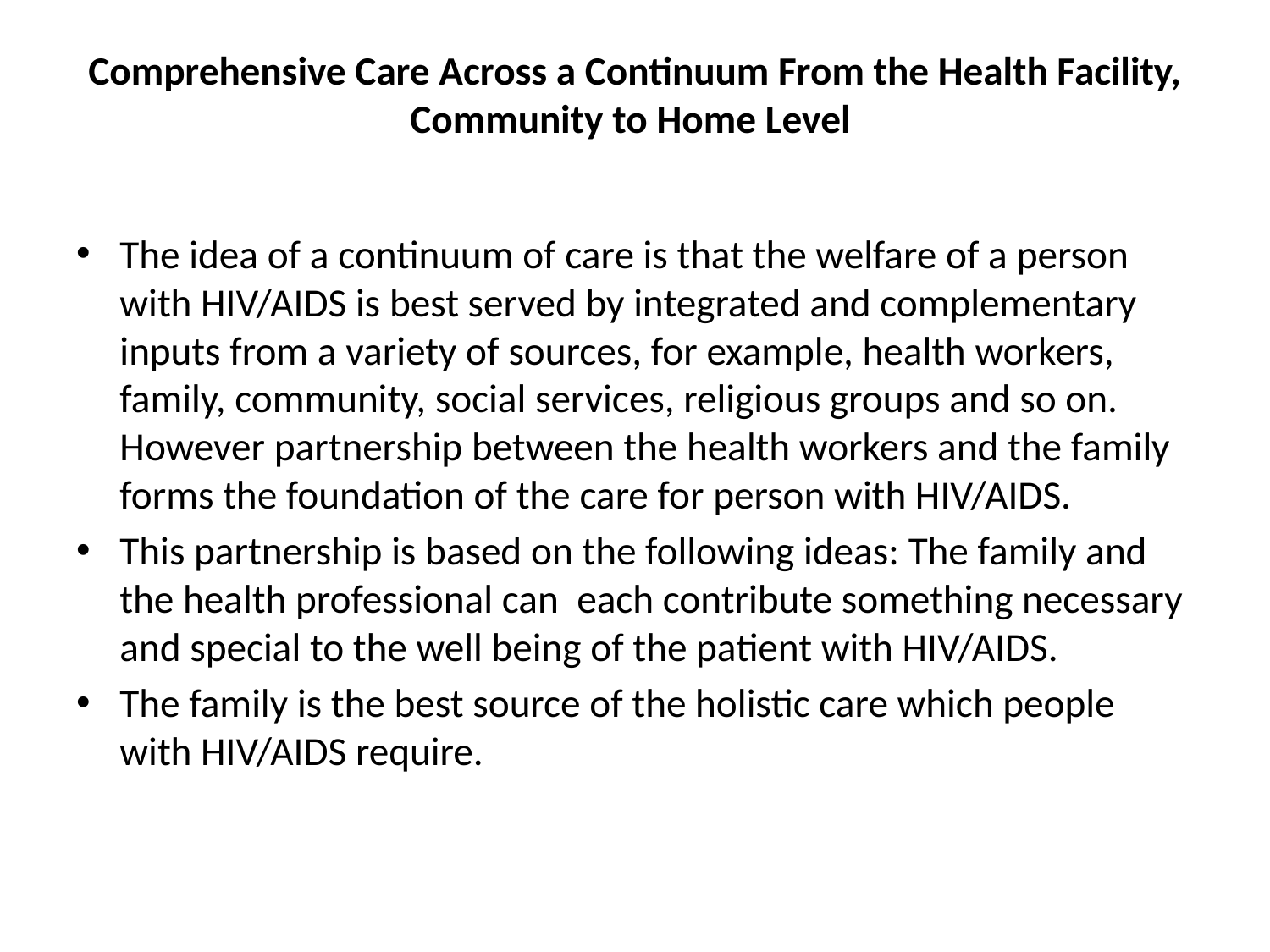

# Comprehensive Care Across a Continuum From the Health Facility, Community to Home Level
The idea of a continuum of care is that the welfare of a person with HIV/AIDS is best served by integrated and complementary inputs from a variety of sources, for example, health workers, family, community, social services, religious groups and so on. However partnership between the health workers and the family forms the foundation of the care for person with HIV/AIDS.
This partnership is based on the following ideas: The family and the health professional can  each contribute something necessary and special to the well being of the patient with HIV/AIDS.
The family is the best source of the holistic care which people with HIV/AIDS require.